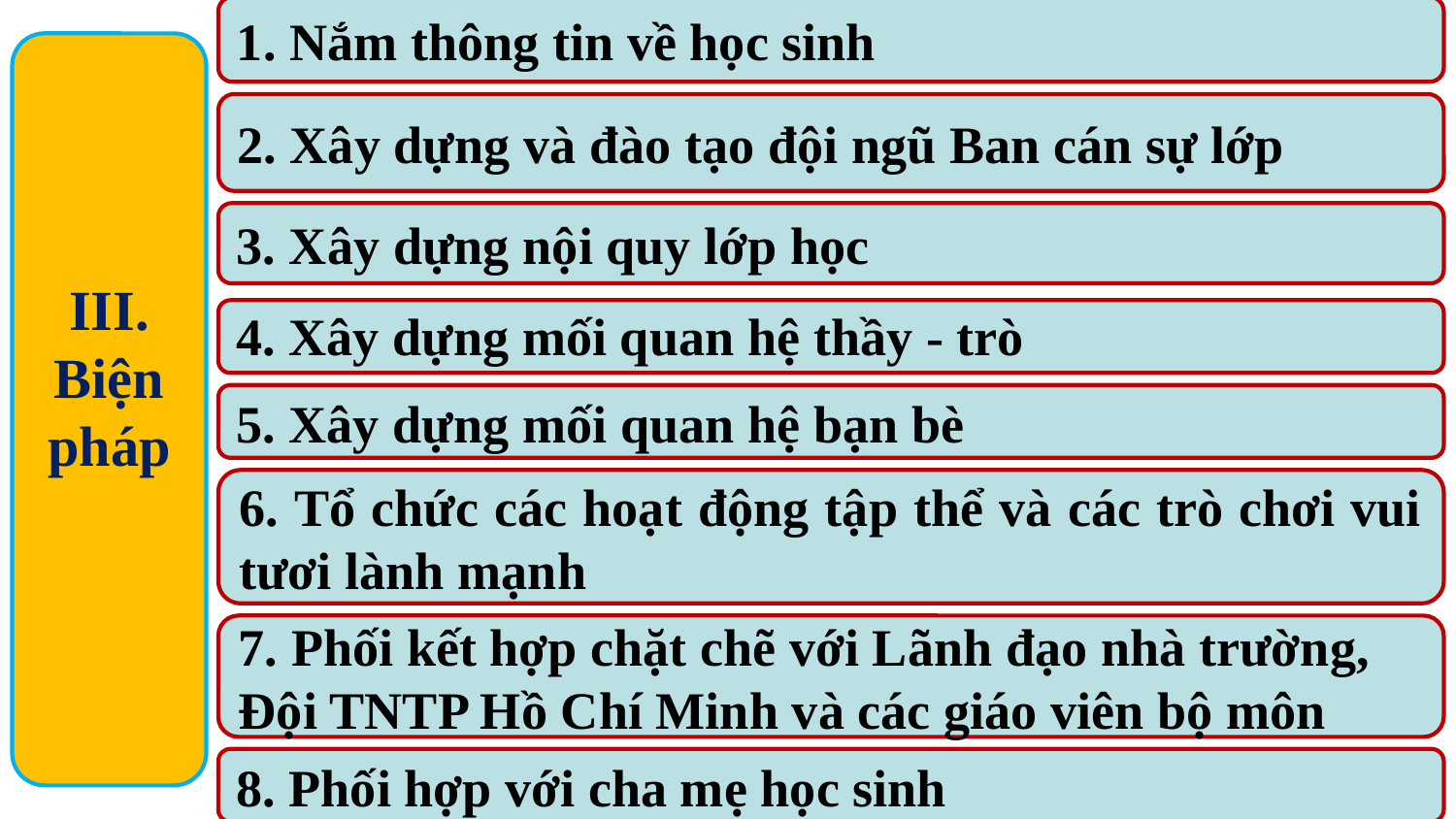

1. Nắm thông tin về học sinh
III.
Biện pháp

2. Xây dựng và đào tạo đội ngũ Ban cán sự lớp

3. Xây dựng nội quy lớp học

4. Xây dựng mối quan hệ thầy - trò

5. Xây dựng mối quan hệ bạn bè
6. Tổ chức các hoạt động tập thể và các trò chơi vui tươi lành mạnh
7. Phối kết hợp chặt chẽ với Lãnh đạo nhà trường, Đội TNTP Hồ Chí Minh và các giáo viên bộ môn
8. Phối hợp với cha mẹ học sinh